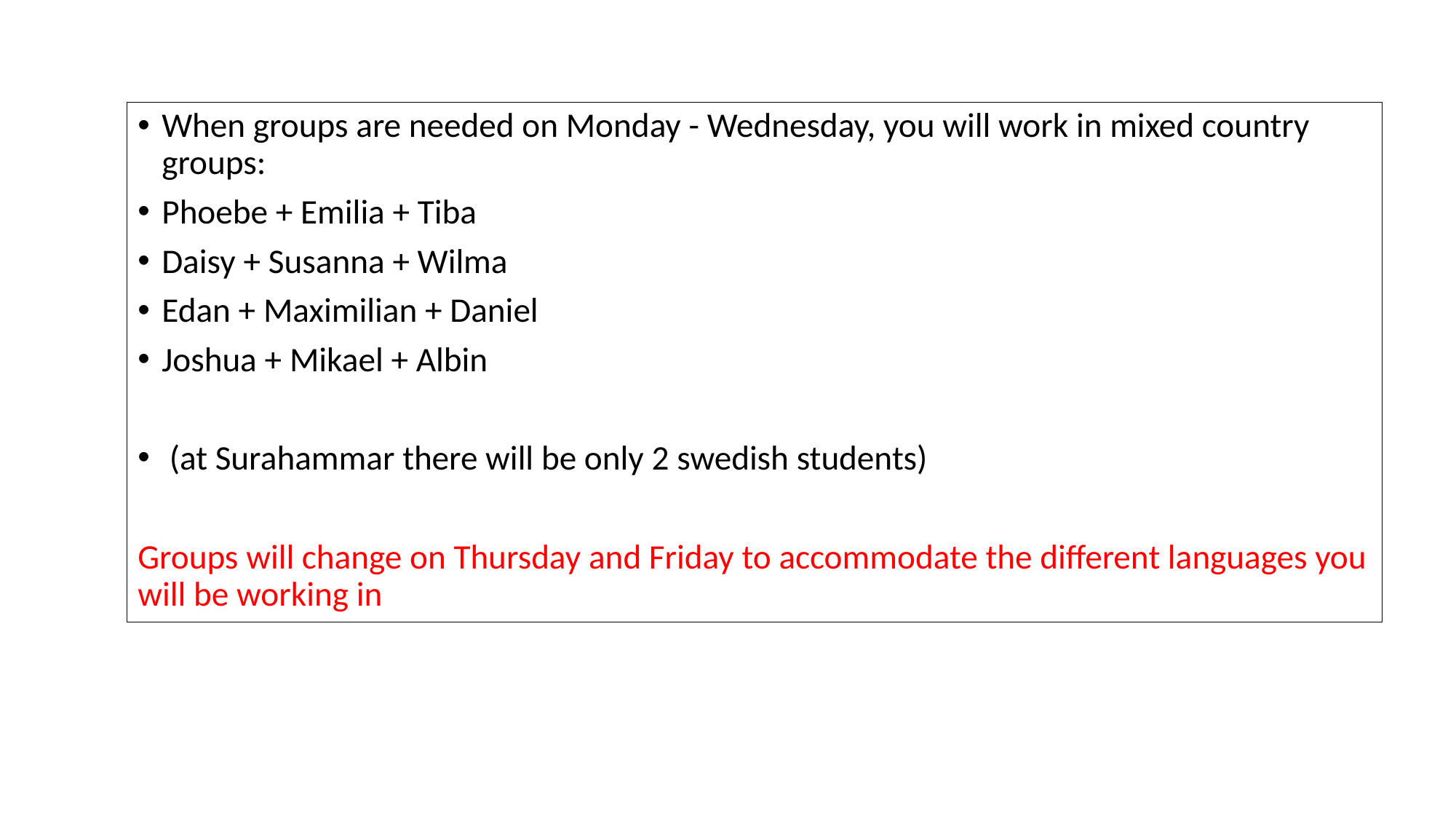

When groups are needed on Monday - Wednesday, you will work in mixed country groups:
Phoebe + Emilia + Tiba
Daisy + Susanna + Wilma
Edan + Maximilian + Daniel
Joshua + Mikael + Albin

 (at Surahammar there will be only 2 swedish students)

Groups will change on Thursday and Friday to accommodate the different languages you will be working in